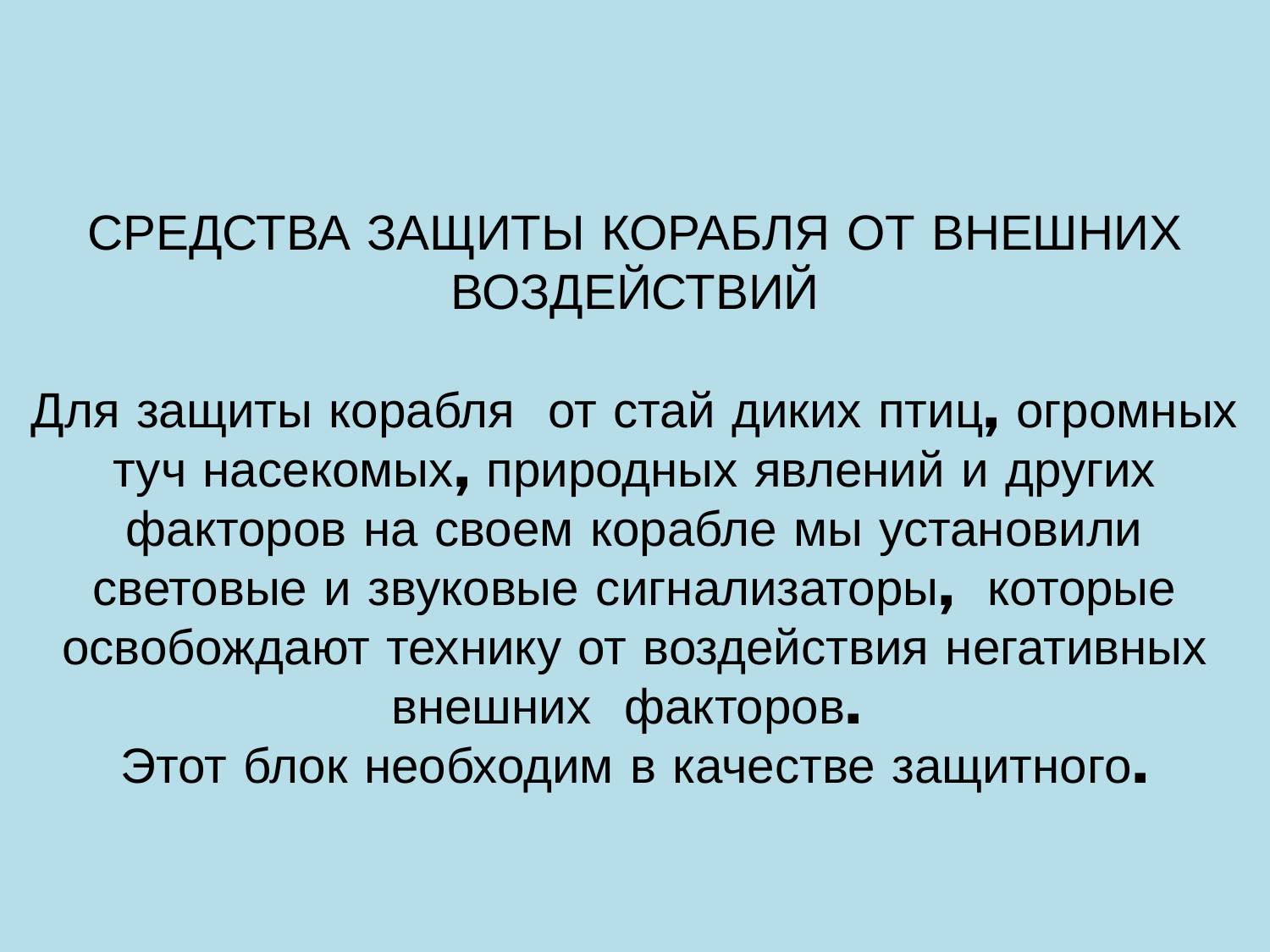

СРЕДСТВА ЗАЩИТЫ КОРАБЛЯ ОТ ВНЕШНИХ ВОЗДЕЙСТВИЙ

Для защиты корабля  от стай диких птиц, огромных туч насекомых, природных явлений и других факторов на своем корабле мы установили световые и звуковые сигнализаторы,  которые освобождают технику от воздействия негативных внешних  факторов.
Этот блок необходим в качестве защитного.